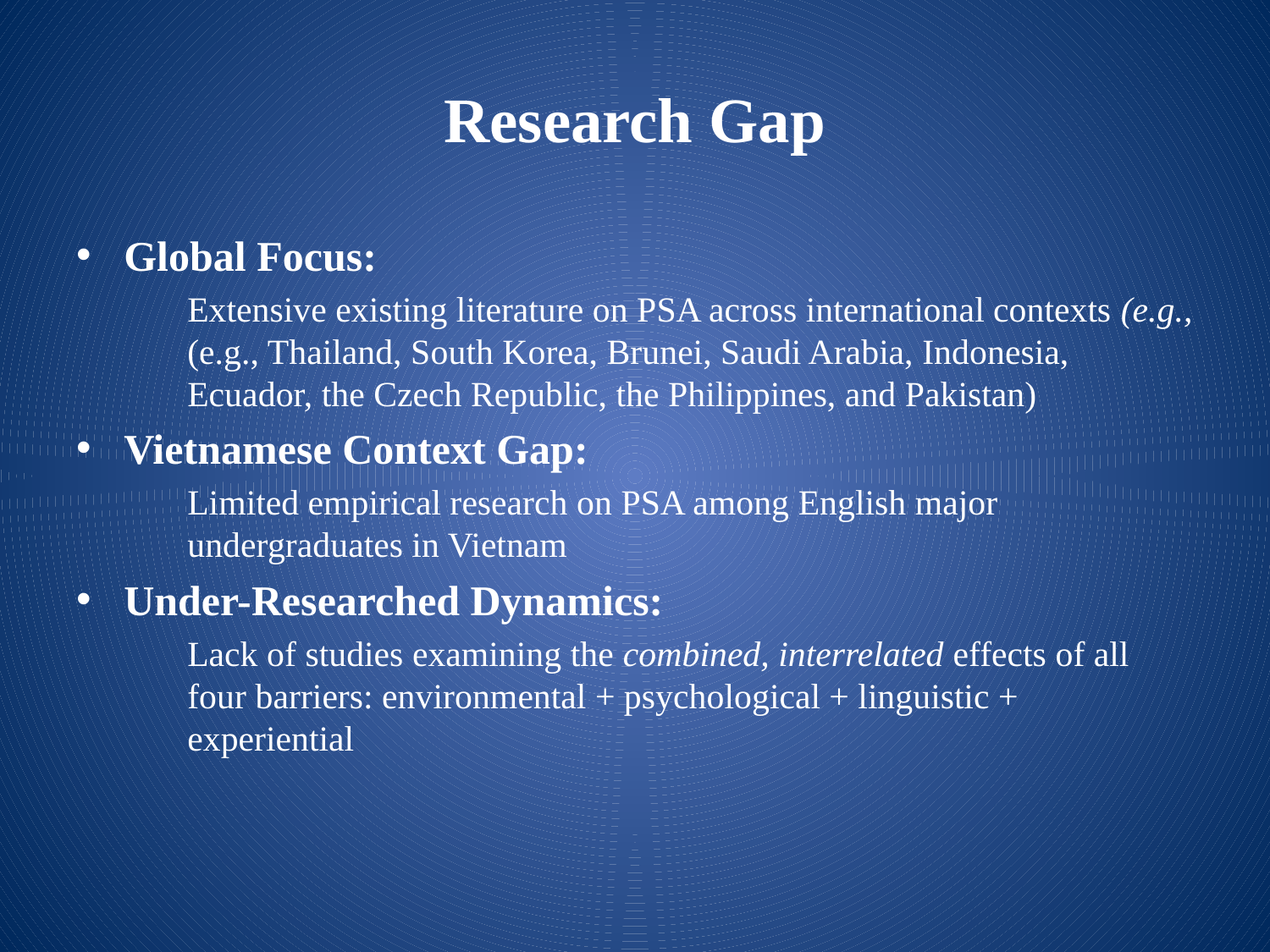

# Research Gap
Global Focus:
Extensive existing literature on PSA across international contexts (e.g., (e.g., Thailand, South Korea, Brunei, Saudi Arabia, Indonesia, Ecuador, the Czech Republic, the Philippines, and Pakistan)
Vietnamese Context Gap:
Limited empirical research on PSA among English major undergraduates in Vietnam
Under-Researched Dynamics:
Lack of studies examining the combined, interrelated effects of all four barriers: environmental + psychological + linguistic + experiential